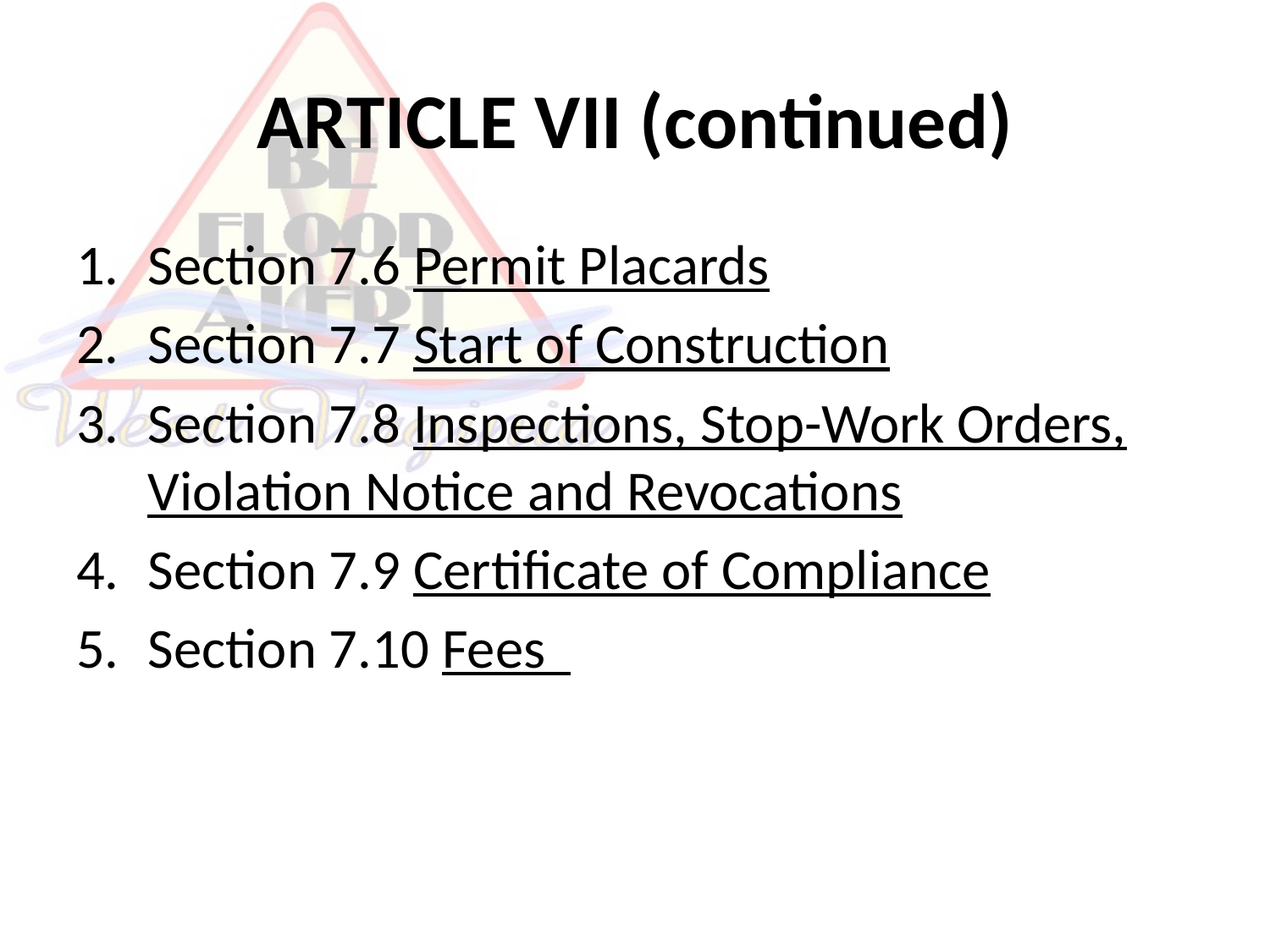

# ARTICLE VII (continued)
Section 7.6 Permit Placards
Section 7.7 Start of Construction
Section 7.8 Inspections, Stop-Work Orders, Violation Notice and Revocations
Section 7.9 Certificate of Compliance
Section 7.10 Fees